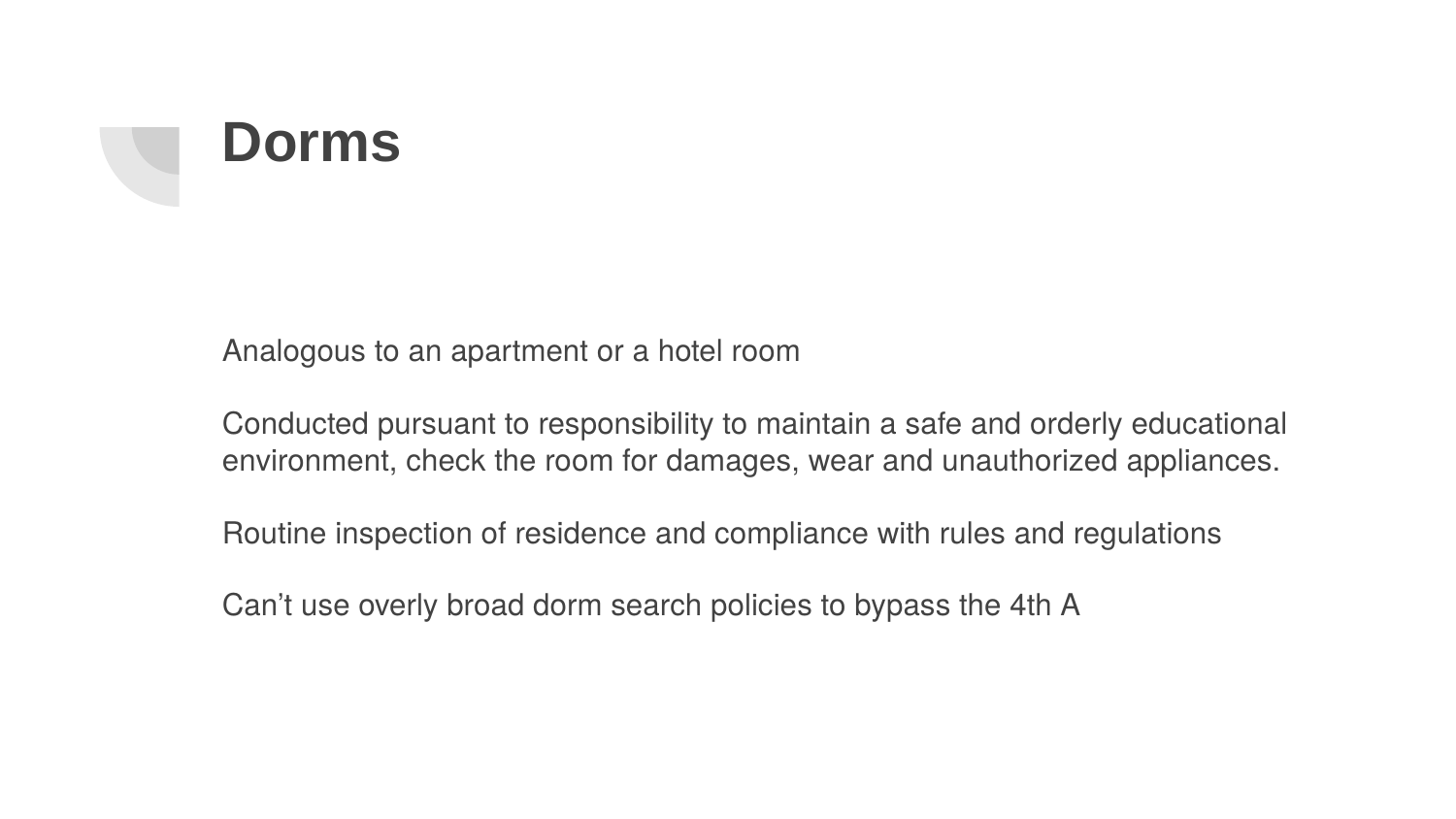

# Dorms
Analogous to an apartment or a hotel room

Conducted pursuant to responsibility to maintain a safe and orderly educational environment, check the room for damages, wear and unauthorized appliances.

Routine inspection of residence and compliance with rules and regulations

Can’t use overly broad dorm search policies to bypass the 4th A